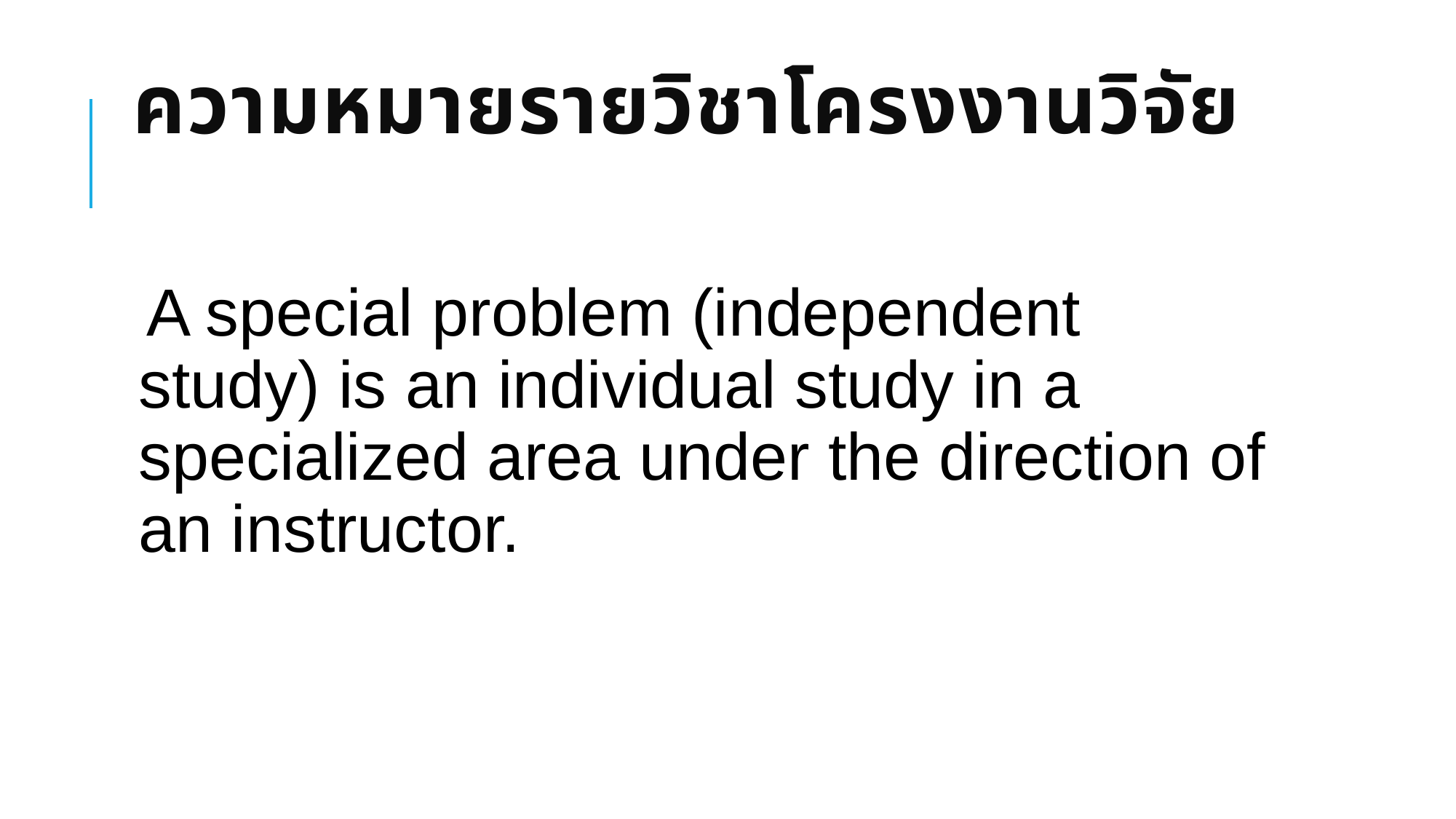

# ความหมายรายวิชาโครงงานวิจัย
A special problem (independent study) is an individual study in a specialized area under the direction of an instructor.